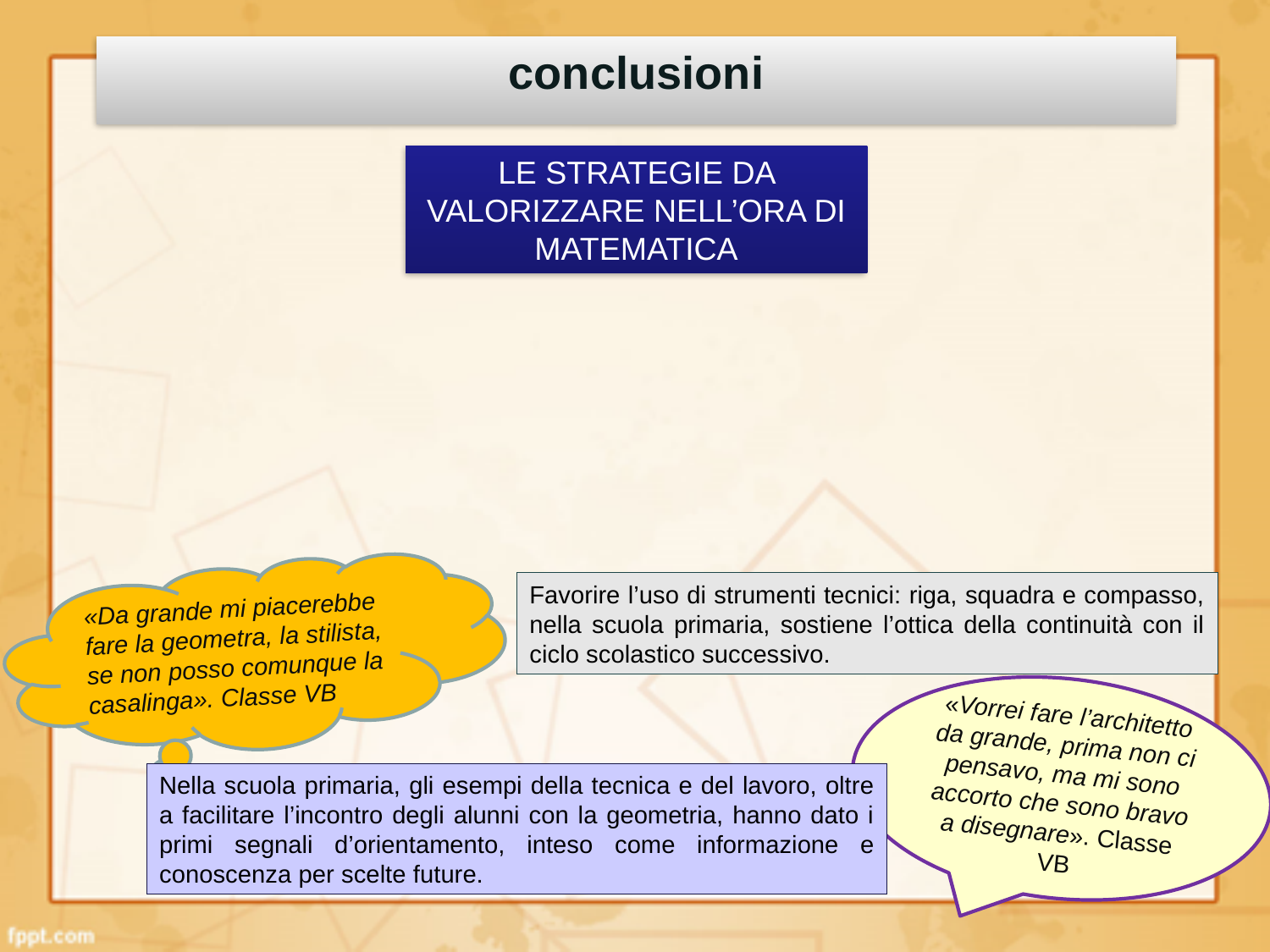

conclusioni
LE STRATEGIE DA VALORIZZARE NELL’ORA DI MATEMATICA

«Da grande mi piacerebbe fare la geometra, la stilista, se non posso comunque la casalinga». Classe VB
Favorire l’uso di strumenti tecnici: riga, squadra e compasso, nella scuola primaria, sostiene l’ottica della continuità con il ciclo scolastico successivo.
«Vorrei fare l’architetto da grande, prima non ci pensavo, ma mi sono accorto che sono bravo a disegnare». Classe VB
Nella scuola primaria, gli esempi della tecnica e del lavoro, oltre a facilitare l’incontro degli alunni con la geometria, hanno dato i primi segnali d’orientamento, inteso come informazione e conoscenza per scelte future.